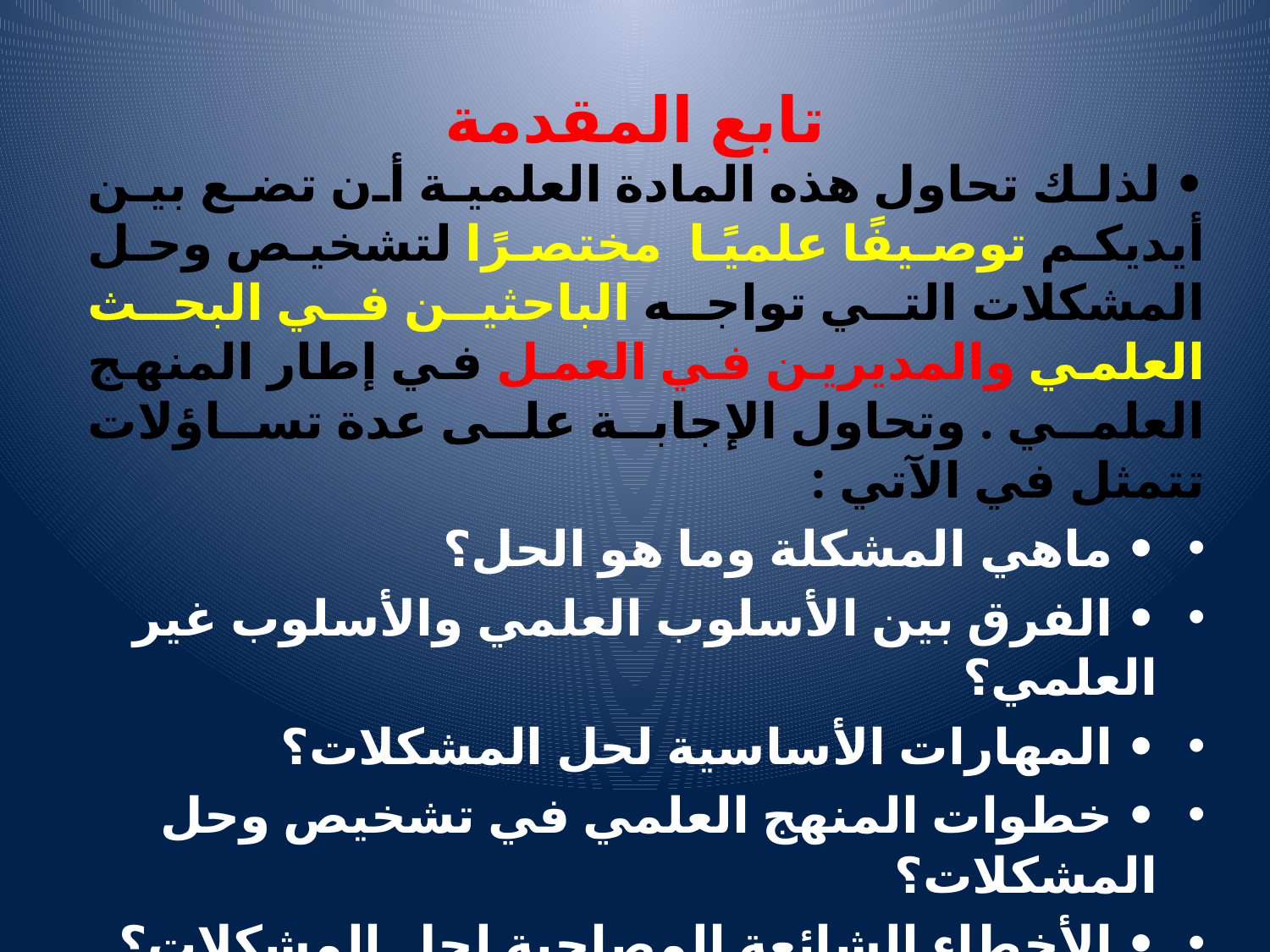

# تابع المقدمة
• لذلك تحاول هذه المادة العلمية أن تضع بين أيديكم توصيفًا علميًا  مختصرًا لتشخيص وحل المشكلات التي تواجه الباحثين في البحث العلمي والمديرين في العمل في إطار المنهج العلمي . وتحاول الإجابة على عدة تساؤلات تتمثل في الآتي :
• ماهي المشكلة وما هو الحل؟
• الفرق بين الأسلوب العلمي والأسلوب غير العلمي؟
• المهارات الأساسية لحل المشكلات؟
• خطوات المنهج العلمي في تشخيص وحل المشكلات؟
• الأخطاء الشائعة المصاحبة لحل المشكلات؟